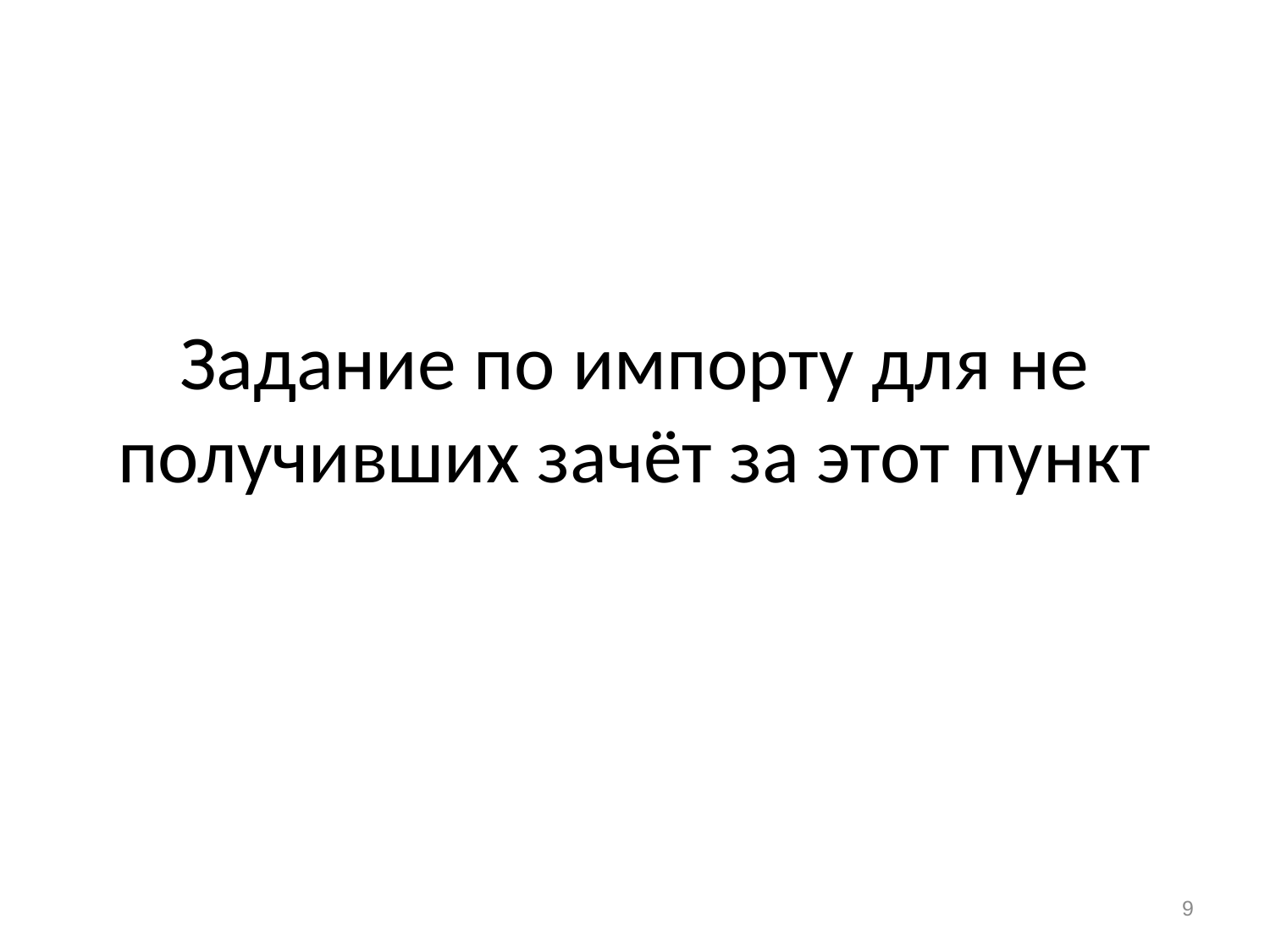

# Задание по импорту для не получивших зачёт за этот пункт
9